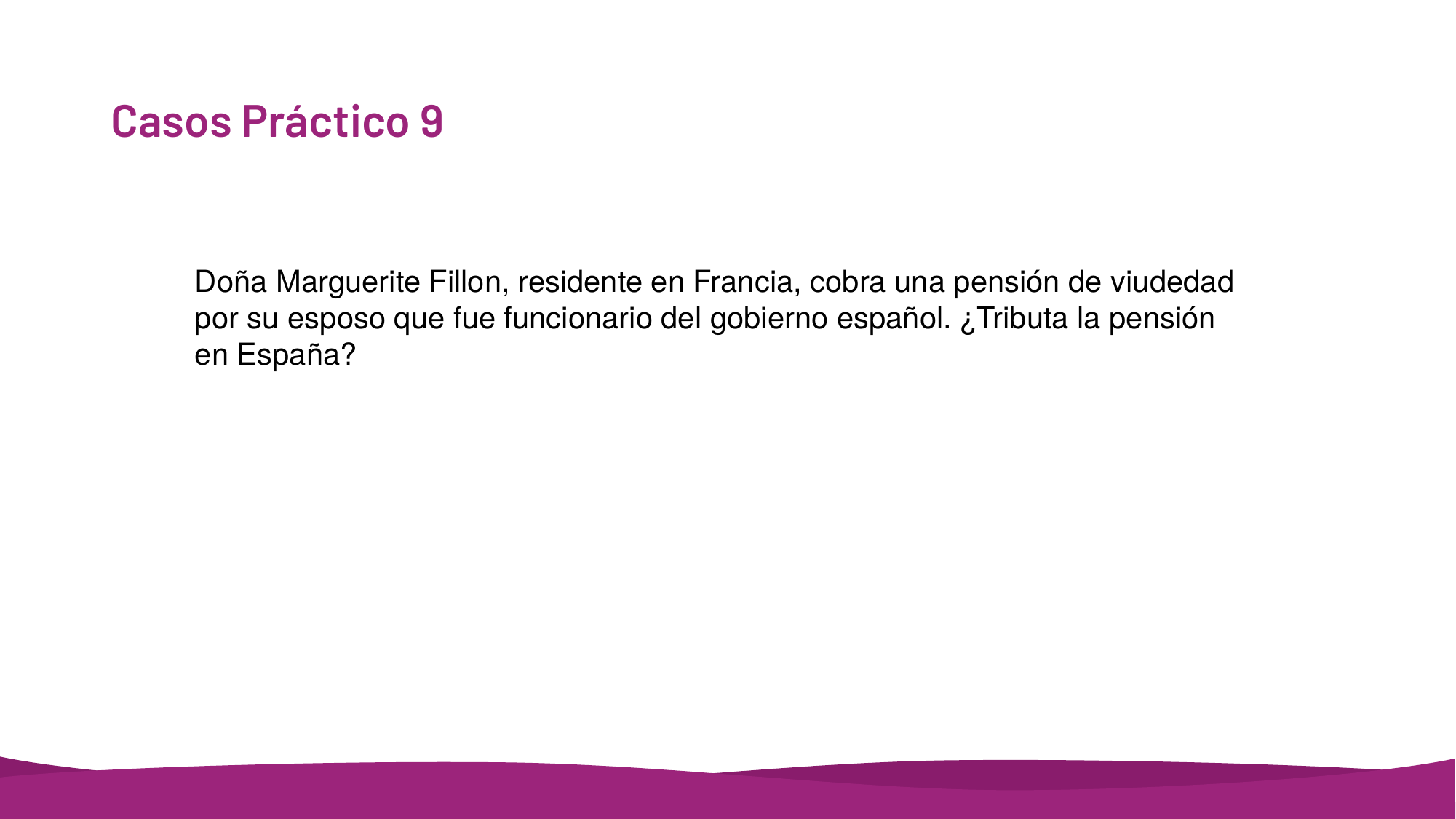

# Casos Práctico 9
Doña Marguerite Fillon, residente en Francia, cobra una pensión de viudedad por su esposo que fue funcionario del gobierno español. ¿Tributa la pensión en España?